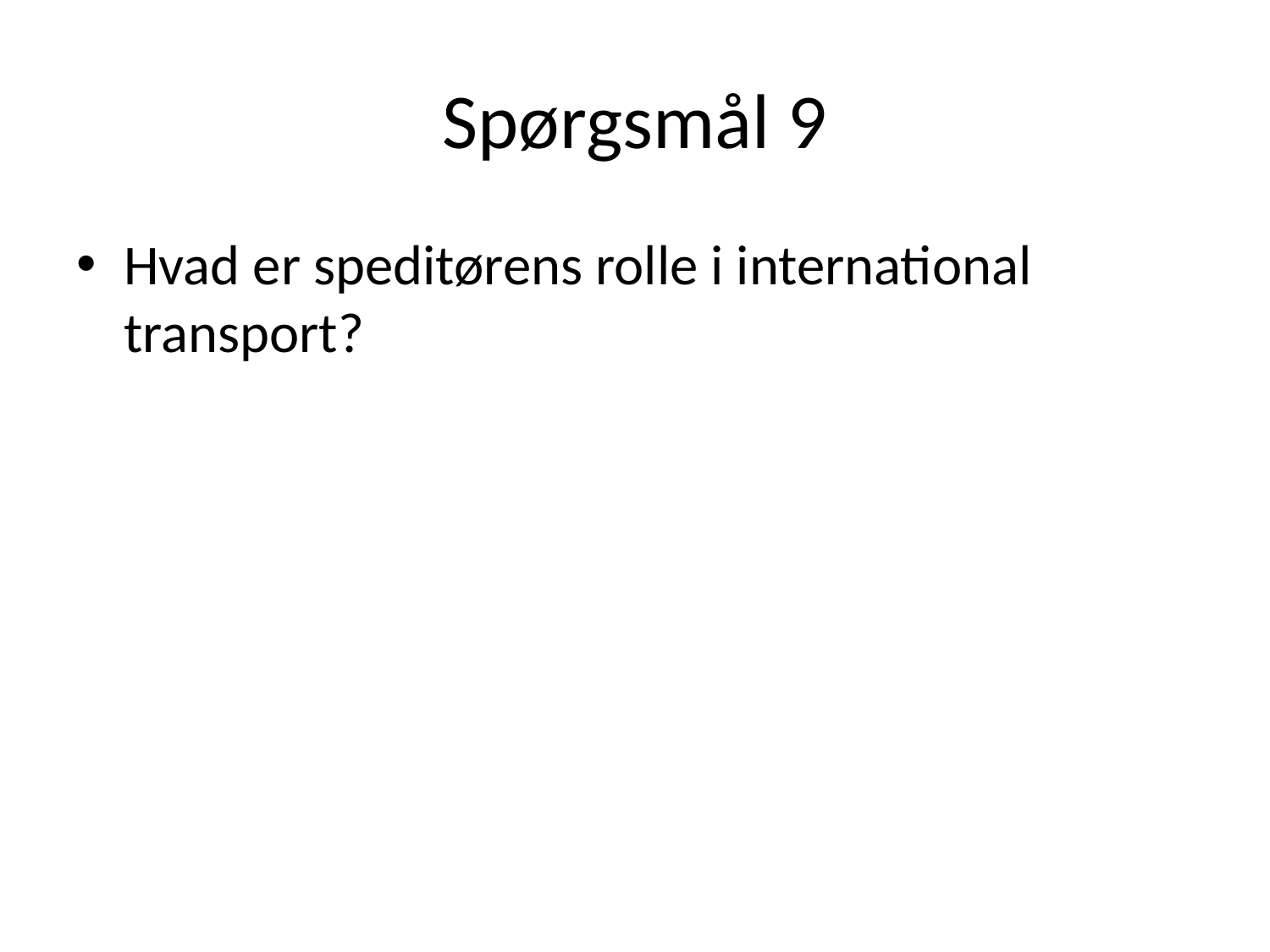

# Spørgsmål 9
Hvad er speditørens rolle i international transport?